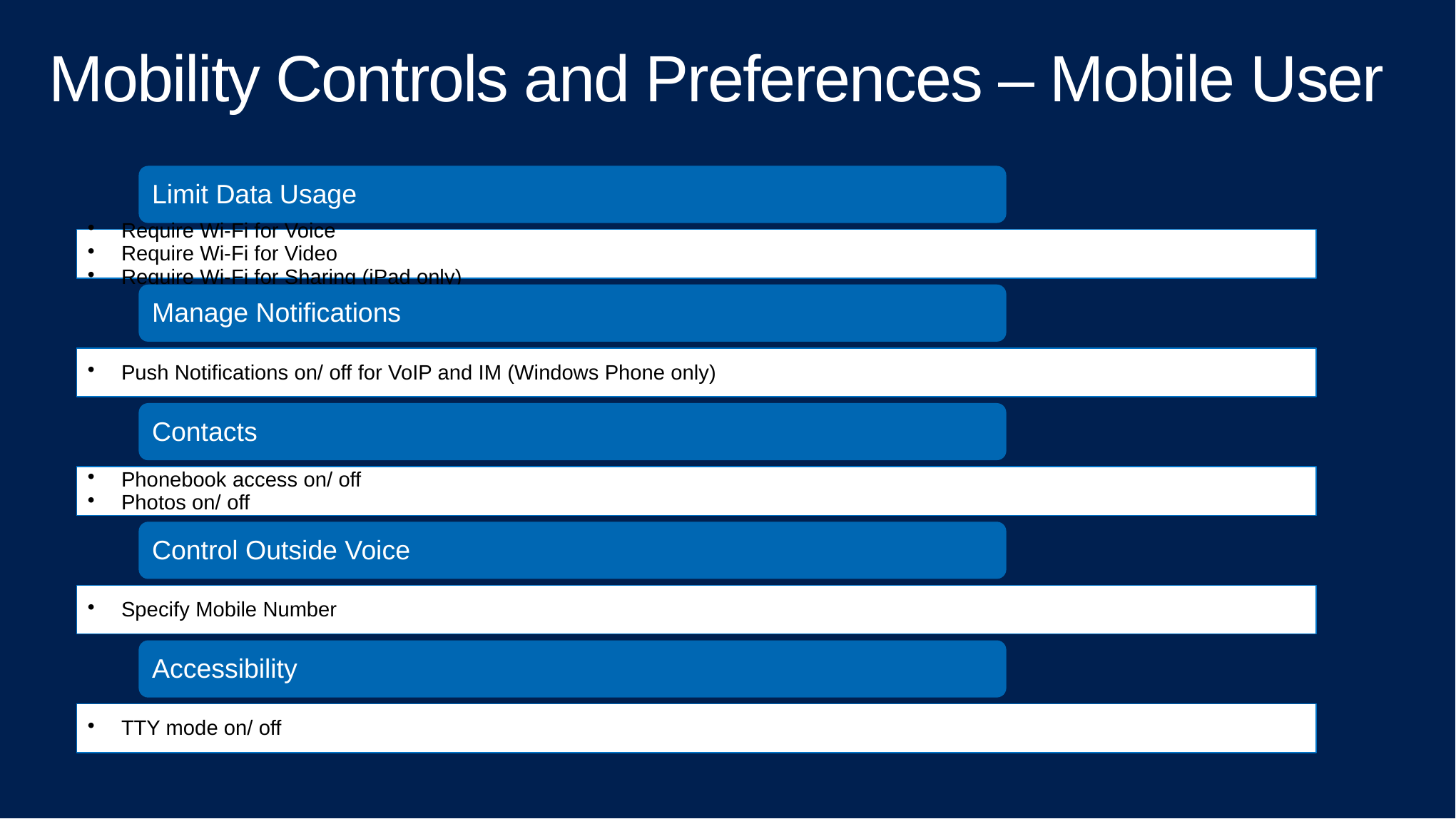

# Mobility Controls and Preferences – Mobile User
Limit Data Usage
Manage Notifications
Require Wi-Fi for Voice
Require Wi-Fi for Video
Require Wi-Fi for Sharing (iPad only)
Push Notifications on/ off for VoIP and IM (Windows Phone only)
Contacts
Phonebook access on/ off
Photos on/ off
Control Outside Voice
Specify Mobile Number
Accessibility
TTY mode on/ off